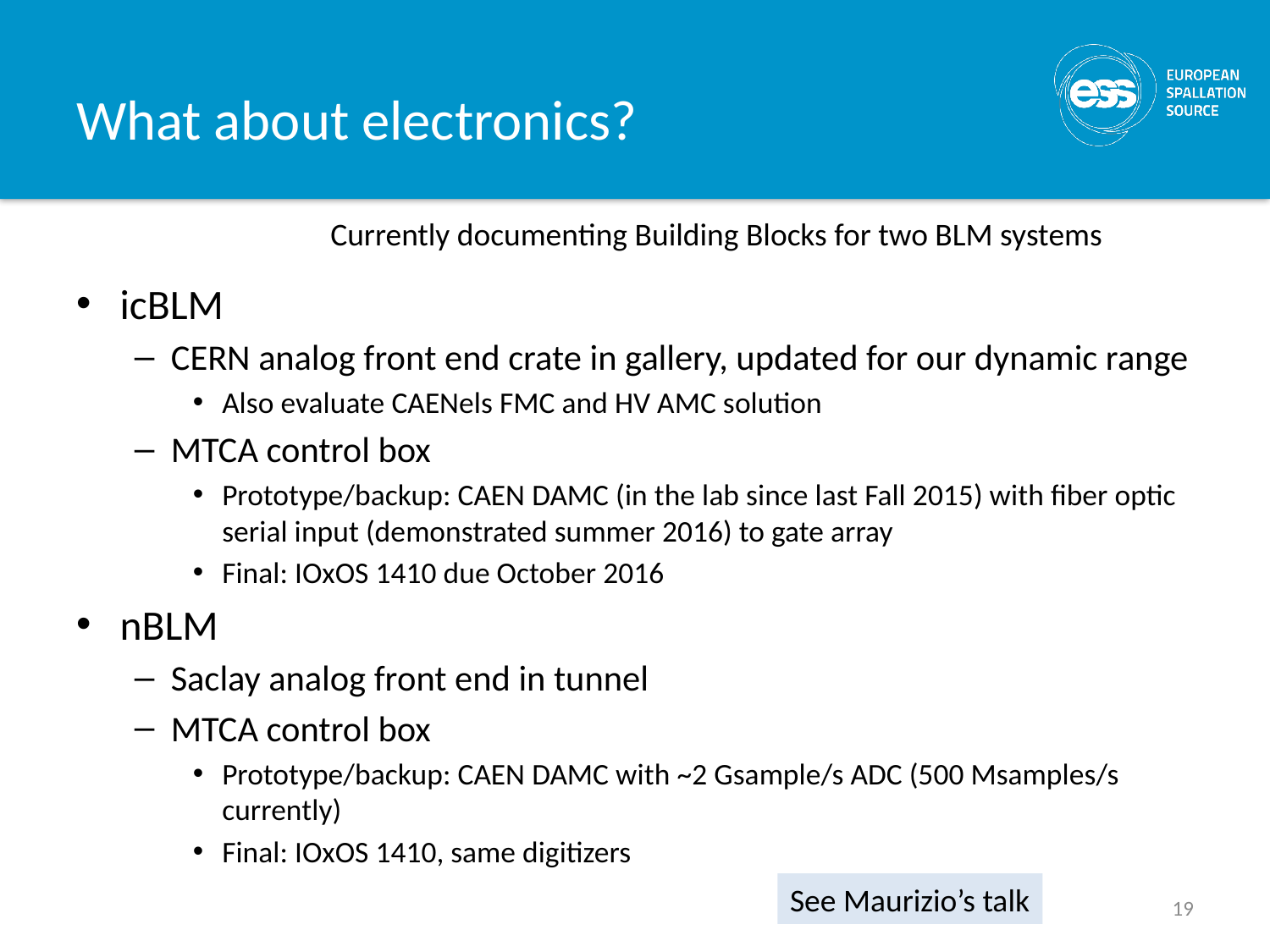

# What about electronics?
Currently documenting Building Blocks for two BLM systems
icBLM
CERN analog front end crate in gallery, updated for our dynamic range
Also evaluate CAENels FMC and HV AMC solution
MTCA control box
Prototype/backup: CAEN DAMC (in the lab since last Fall 2015) with fiber optic serial input (demonstrated summer 2016) to gate array
Final: IOxOS 1410 due October 2016
nBLM
Saclay analog front end in tunnel
MTCA control box
Prototype/backup: CAEN DAMC with ~2 Gsample/s ADC (500 Msamples/s currently)
Final: IOxOS 1410, same digitizers

See Maurizio’s talk
19